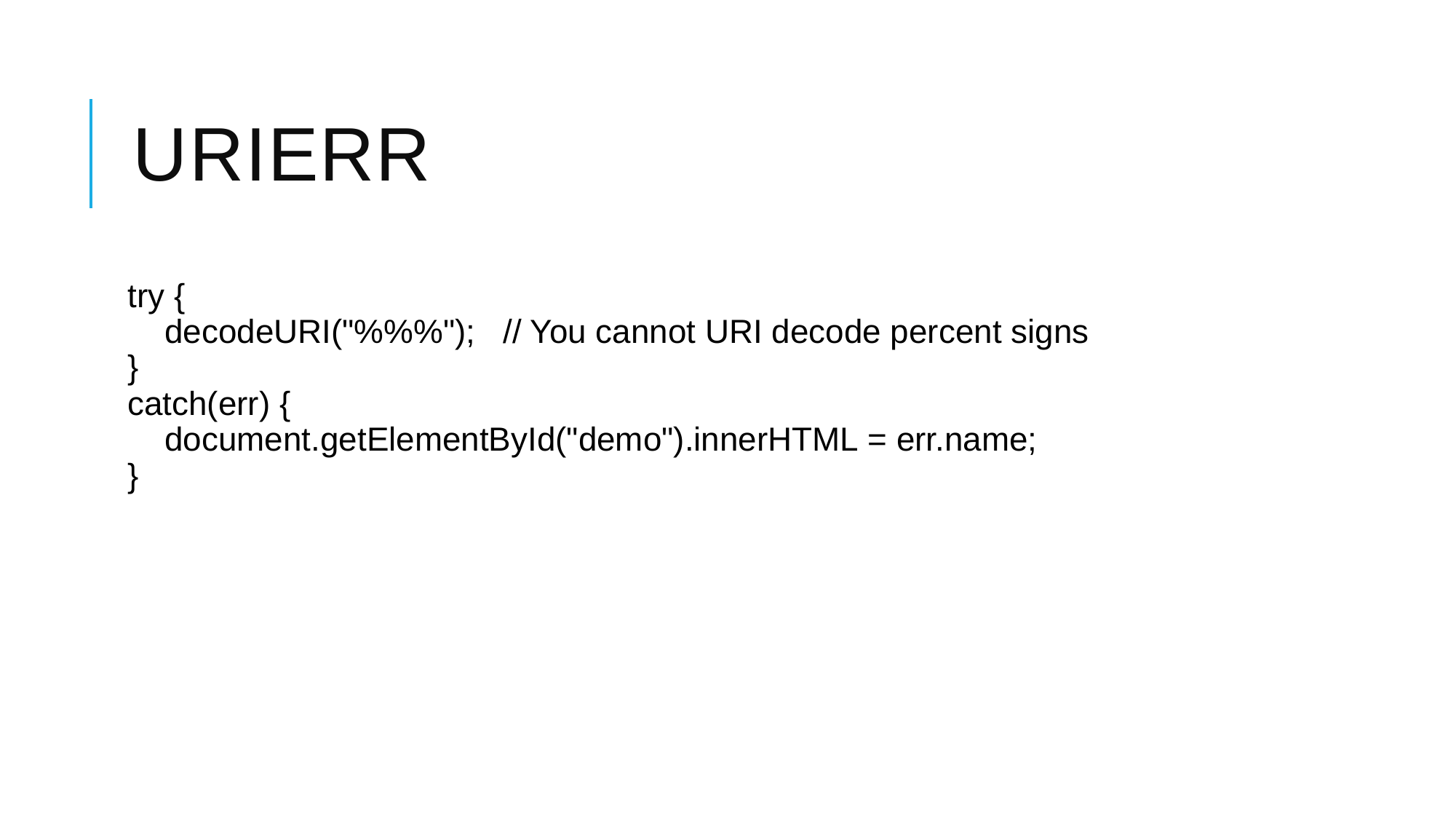

# URIErr
try {
    decodeURI("%%%");   // You cannot URI decode percent signs
}
catch(err) {
    document.getElementById("demo").innerHTML = err.name;
}